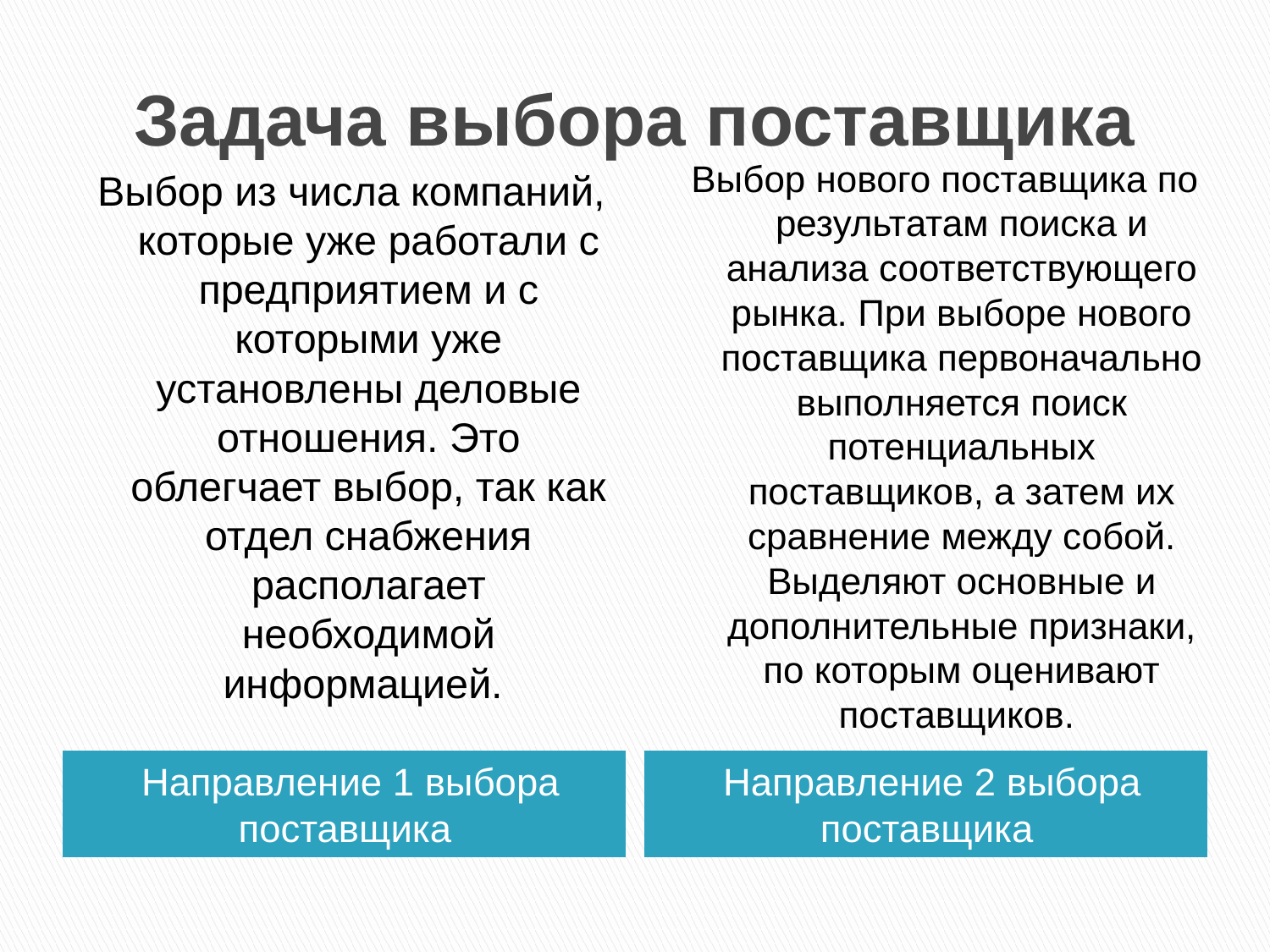

# Задача выбора поставщика
Выбор нового поставщика по результатам поиска и анализа соответствующего рынка. При выборе нового поставщика первоначально выполняется поиск потенциальных поставщиков, а затем их сравнение между собой. Выделяют основные и дополнительные признаки, по которым оценивают поставщиков.
Выбор из числа компаний, которые уже работали с предприятием и с которыми уже установлены деловые отношения. Это облегчает выбор, так как отдел снабжения располагает необходимой информацией.
Направление 1 выбора поставщика
Направление 2 выбора поставщика